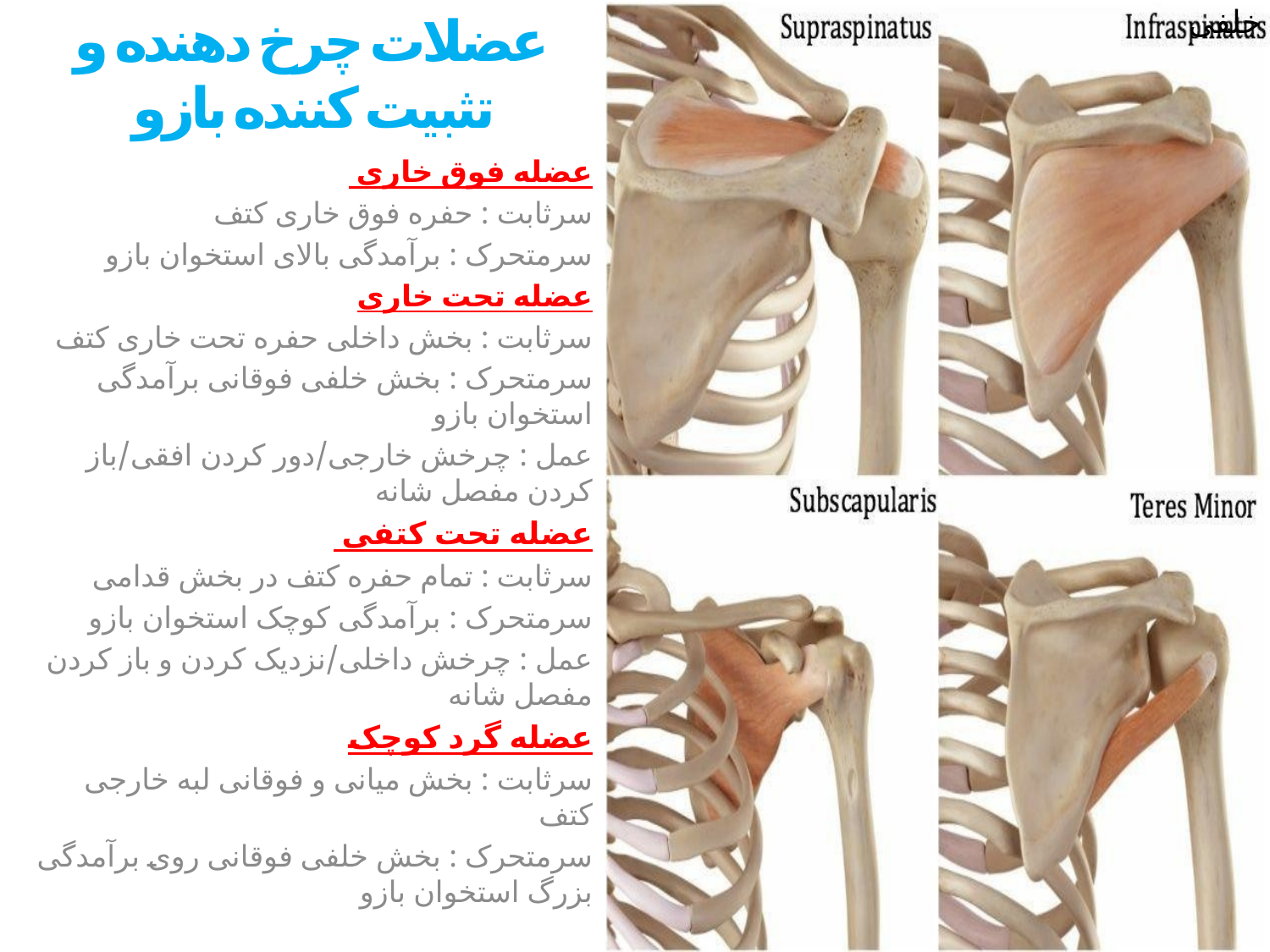

خلفی
# عضلات چرخ دهنده و تثبیت کننده بازو
عضله فوق خاری
سرثابت : حفره فوق خاری کتف
سرمتحرک : برآمدگی بالای استخوان بازو
عضله تحت خاری
سرثابت : بخش داخلی حفره تحت خاری کتف
سرمتحرک : بخش خلفی فوقانی برآمدگی استخوان بازو
عمل : چرخش خارجی/دور کردن افقی/باز کردن مفصل شانه
عضله تحت کتفی
سرثابت : تمام حفره کتف در بخش قدامی
سرمتحرک : برآمدگی کوچک استخوان بازو
عمل : چرخش داخلی/نزدیک کردن و باز کردن مفصل شانه
عضله گرد کوچک
سرثابت : بخش میانی و فوقانی لبه خارجی کتف
سرمتحرک : بخش خلفی فوقانی روی برآمدگی بزرگ استخوان بازو